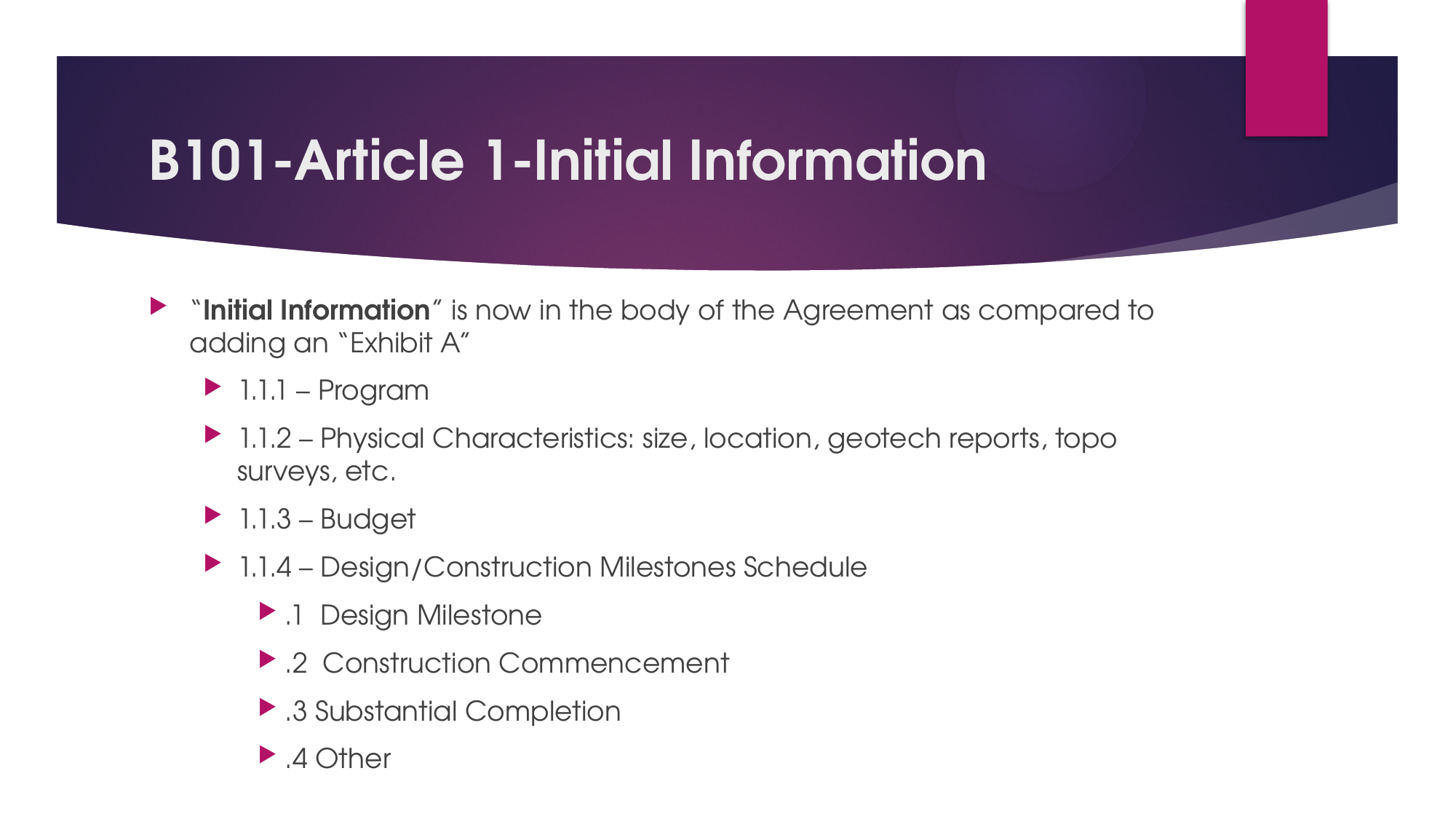

# B101-Article 1-Initial Information
“Initial Information” is now in the body of the Agreement as compared to adding an “Exhibit A”
1.1.1 – Program
1.1.2 – Physical Characteristics: size, location, geotech reports, topo surveys, etc.
1.1.3 – Budget
1.1.4 – Design/Construction Milestones Schedule
.1  Design Milestone
.2  Construction Commencement
.3 Substantial Completion
.4 Other